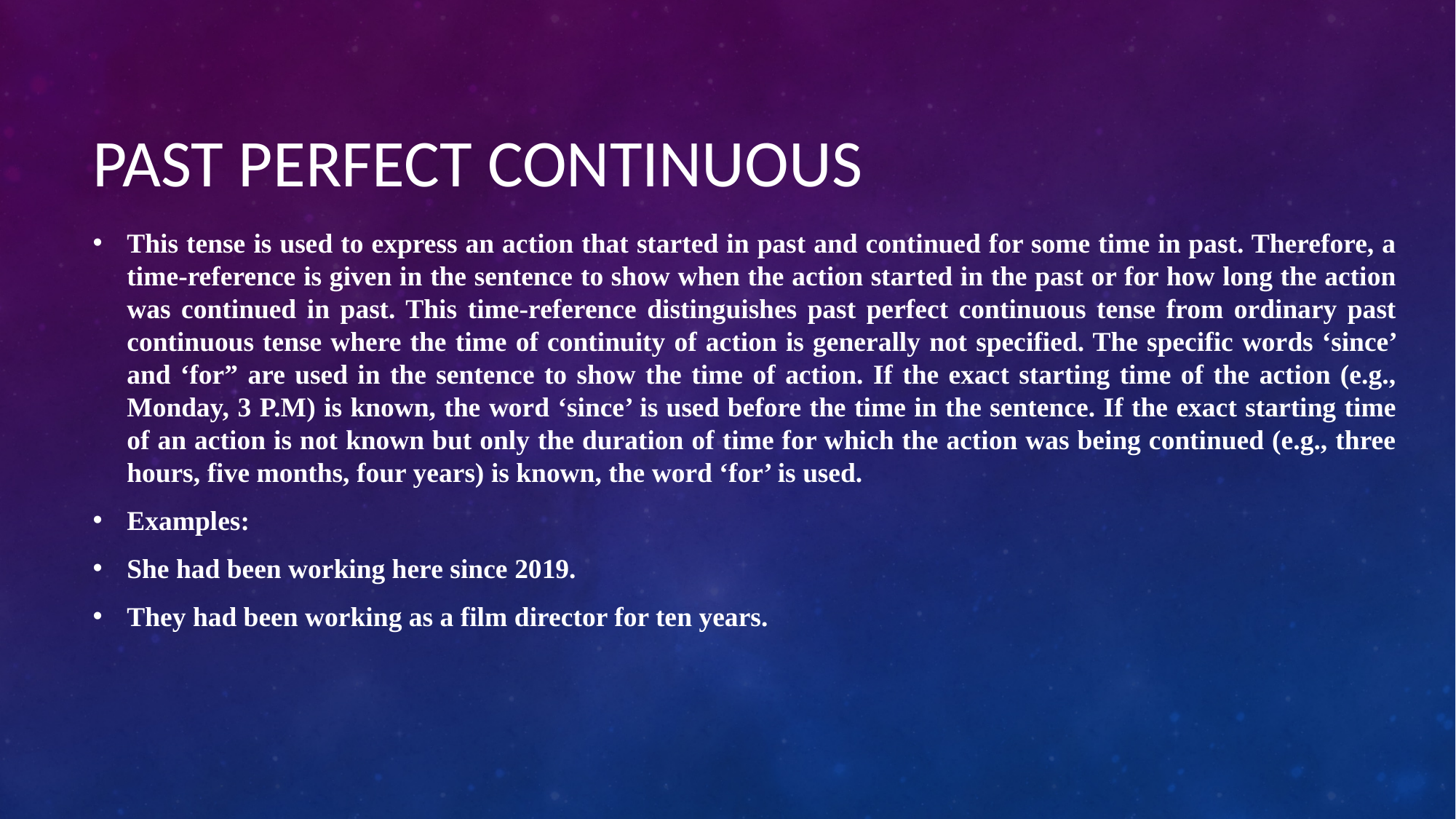

# Past Perfect Continuous
This tense is used to express an action that started in past and continued for some time in past. Therefore, a time-reference is given in the sentence to show when the action started in the past or for how long the action was continued in past. This time-reference distinguishes past perfect continuous tense from ordinary past continuous tense where the time of continuity of action is generally not specified. The specific words ‘since’ and ‘for” are used in the sentence to show the time of action. If the exact starting time of the action (e.g., Monday, 3 P.M) is known, the word ‘since’ is used before the time in the sentence. If the exact starting time of an action is not known but only the duration of time for which the action was being continued (e.g., three hours, five months, four years) is known, the word ‘for’ is used.
Examples:
She had been working here since 2019.
They had been working as a film director for ten years.